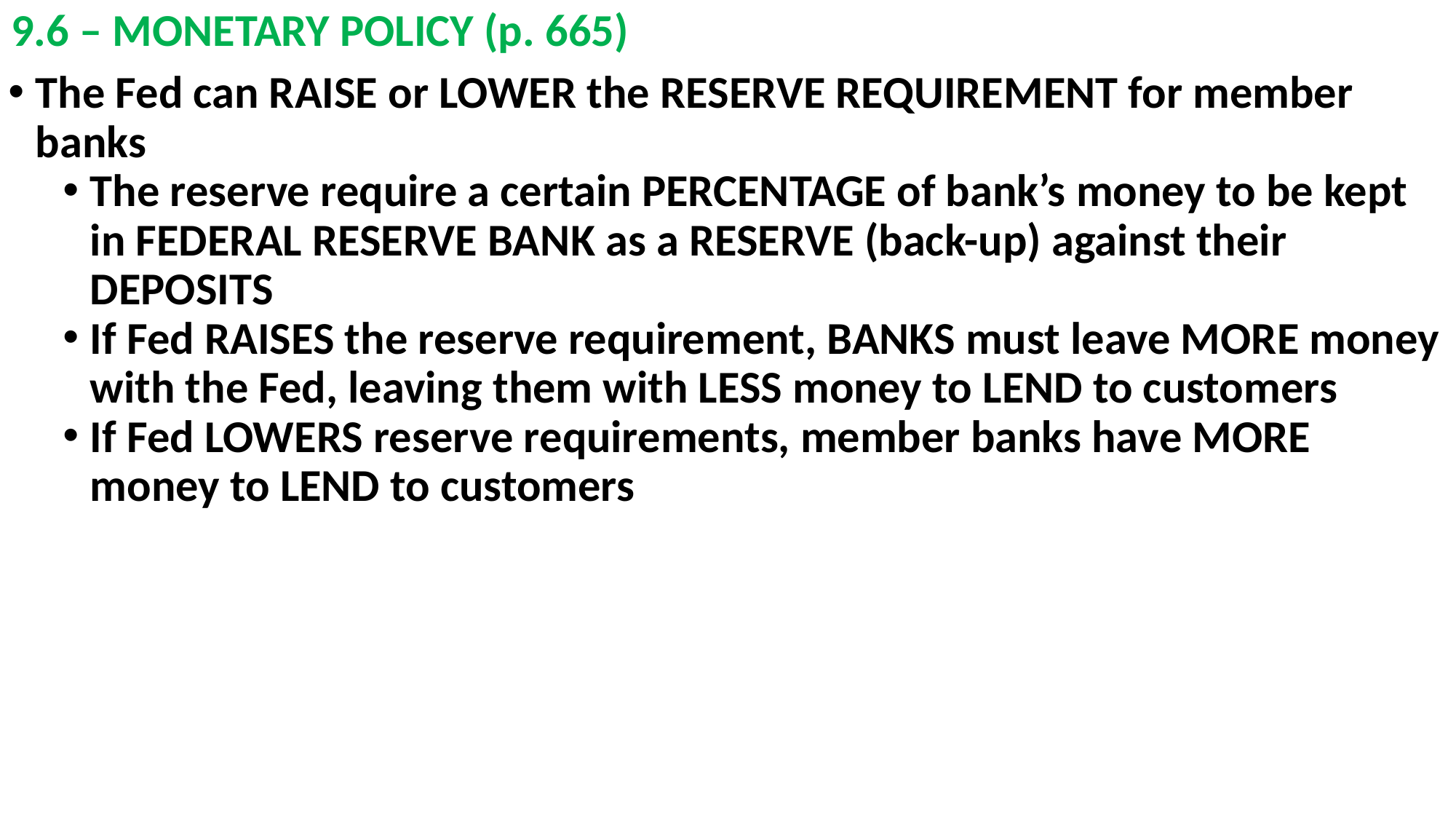

# 9.6 – MONETARY POLICY (p. 665)
The Fed can RAISE or LOWER the RESERVE REQUIREMENT for member banks
The reserve require a certain PERCENTAGE of bank’s money to be kept in FEDERAL RESERVE BANK as a RESERVE (back-up) against their DEPOSITS
If Fed RAISES the reserve requirement, BANKS must leave MORE money with the Fed, leaving them with LESS money to LEND to customers
If Fed LOWERS reserve requirements, member banks have MORE money to LEND to customers